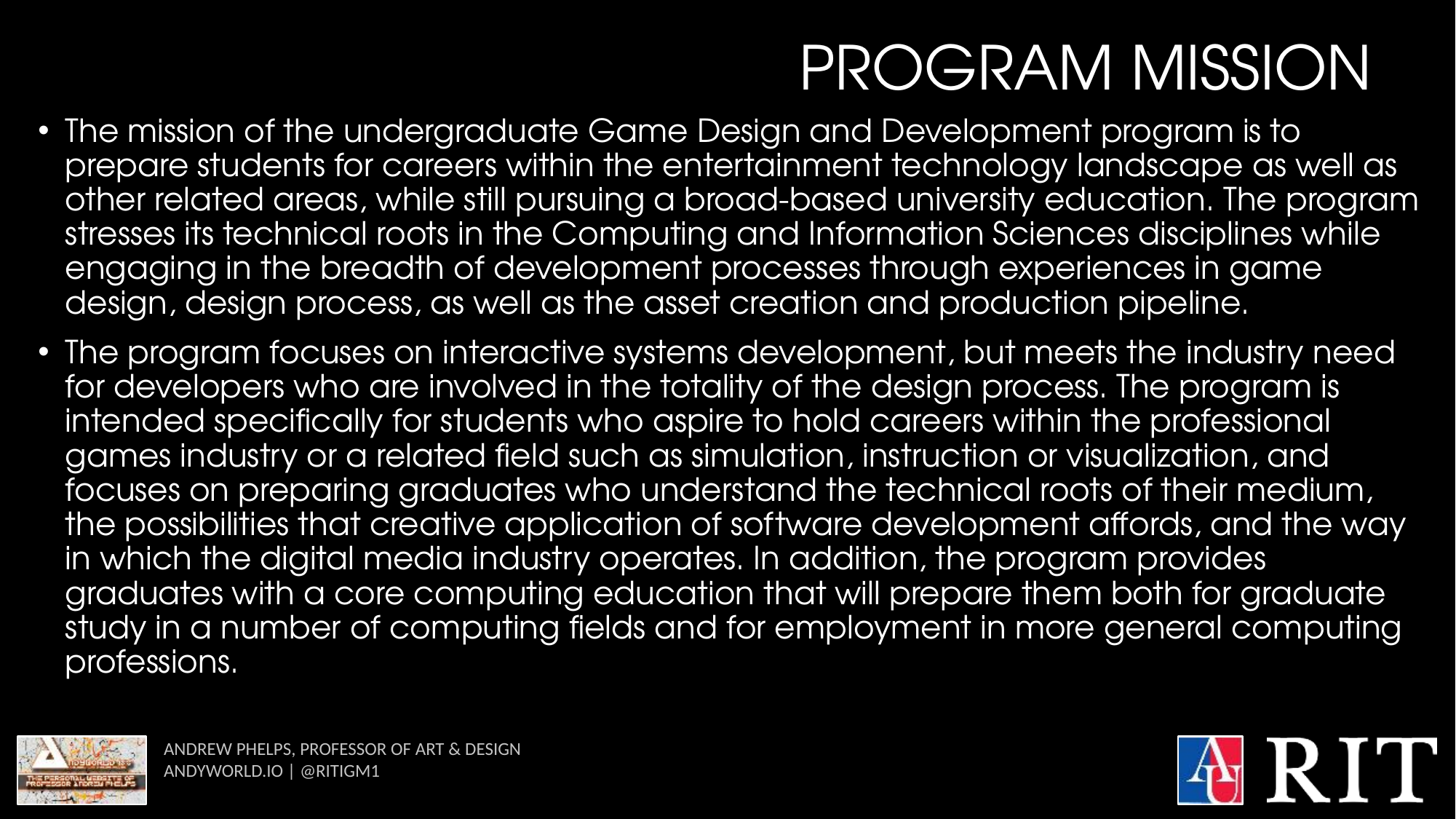

# Program Mission
The mission of the undergraduate Game Design and Development program is to prepare students for careers within the entertainment technology landscape as well as other related areas, while still pursuing a broad-based university education. The program stresses its technical roots in the Computing and Information Sciences disciplines while engaging in the breadth of development processes through experiences in game design, design process, as well as the asset creation and production pipeline.
The program focuses on interactive systems development, but meets the industry need for developers who are involved in the totality of the design process. The program is intended specifically for students who aspire to hold careers within the professional games industry or a related field such as simulation, instruction or visualization, and focuses on preparing graduates who understand the technical roots of their medium, the possibilities that creative application of software development affords, and the way in which the digital media industry operates. In addition, the program provides graduates with a core computing education that will prepare them both for graduate study in a number of computing fields and for employment in more general computing professions.